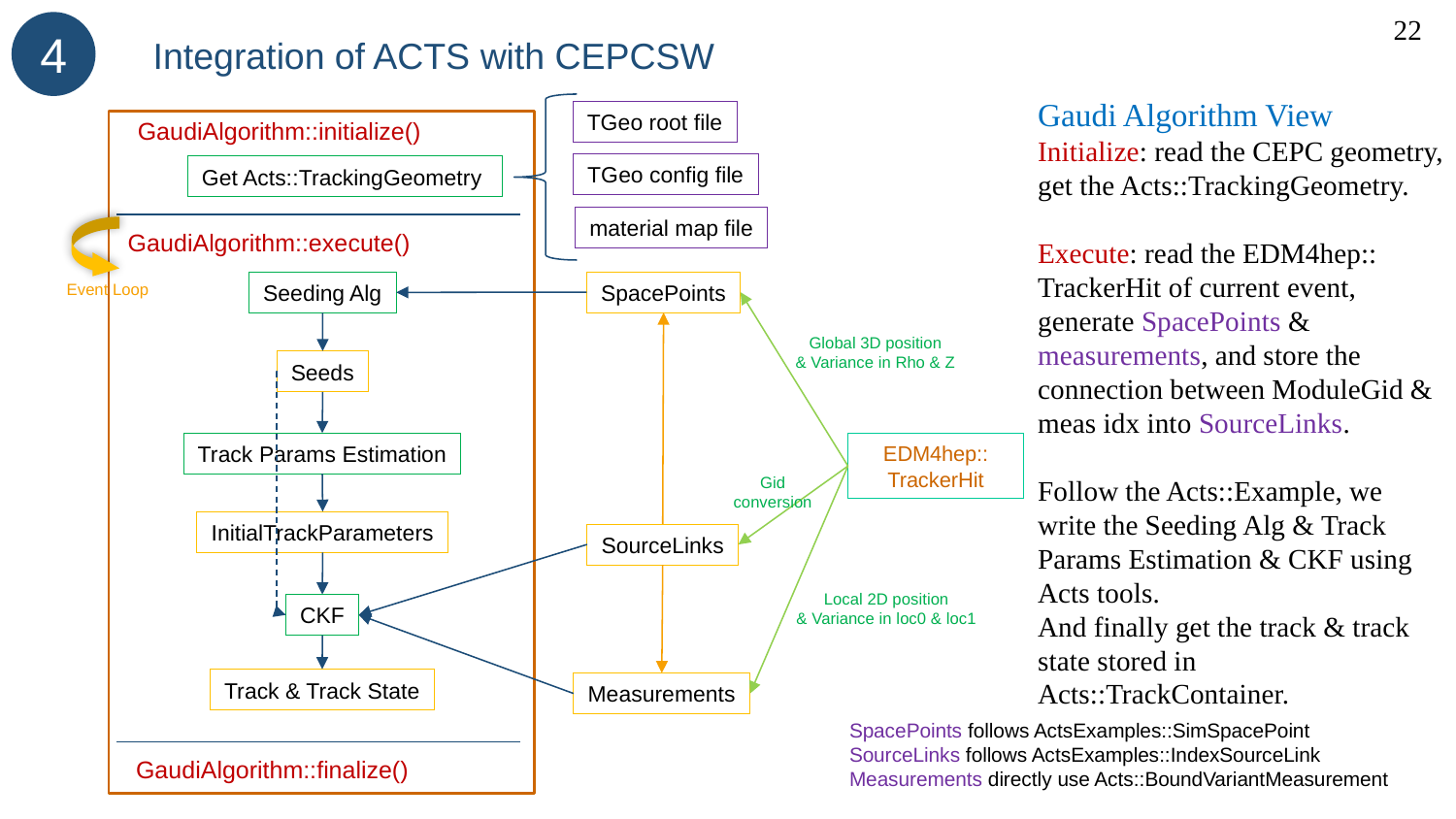

22
4
Integration of ACTS with CEPCSW
Gaudi Algorithm View
Initialize: read the CEPC geometry, get the Acts::TrackingGeometry.

Execute: read the EDM4hep::
TrackerHit of current event, generate SpacePoints & measurements, and store the connection between ModuleGid & meas idx into SourceLinks.

Follow the Acts::Example, we write the Seeding Alg & Track Params Estimation & CKF using Acts tools.
And finally get the track & track state stored in Acts::TrackContainer.

TGeo root file
GaudiAlgorithm::initialize()

TGeo config file
Get Acts::TrackingGeometry
material map file

GaudiAlgorithm::execute()
SpacePoints
Event Loop
Seeding Alg
Global 3D position
& Variance in Rho & Z
Seeds
Track Params Estimation
EDM4hep::
TrackerHit
Gid
conversion
InitialTrackParameters
SourceLinks
Local 2D position
& Variance in loc0 & loc1
CKF
Track & Track State
Measurements
SpacePoints follows ActsExamples::SimSpacePoint
SourceLinks follows ActsExamples::IndexSourceLink
Measurements directly use Acts::BoundVariantMeasurement
GaudiAlgorithm::finalize()